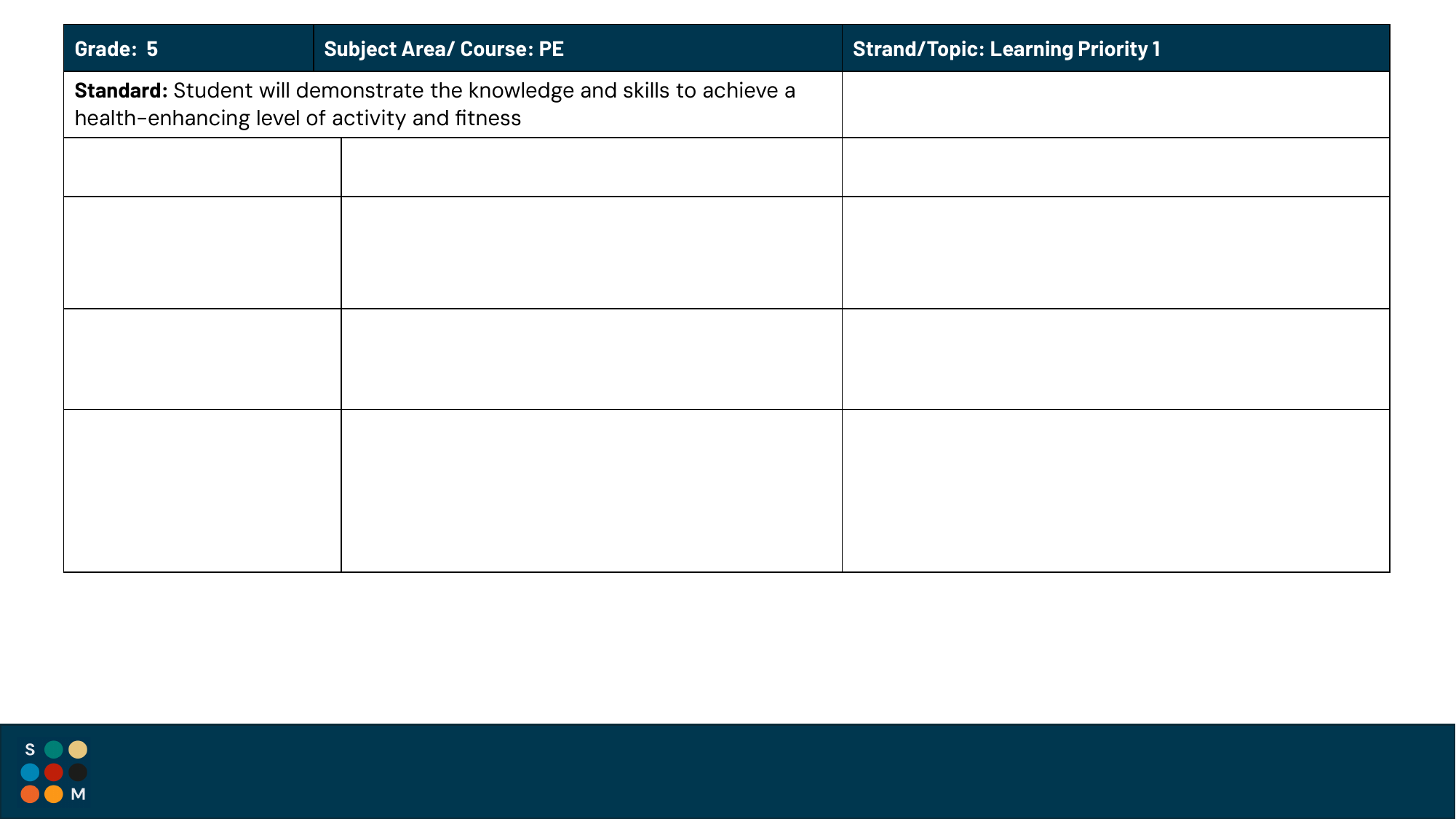

| Grade: 5 | Subject Area/ Course: PE |  | Strand/Topic: Learning Priority 1 |
| --- | --- | --- | --- |
| Standard: Student will demonstrate the knowledge and skills to achieve a health-enhancing level of activity and fitness |  |  |  |
|  |  |  |  |
|  |  |  |  |
|  |  |  |  |
|  |  |  |  |